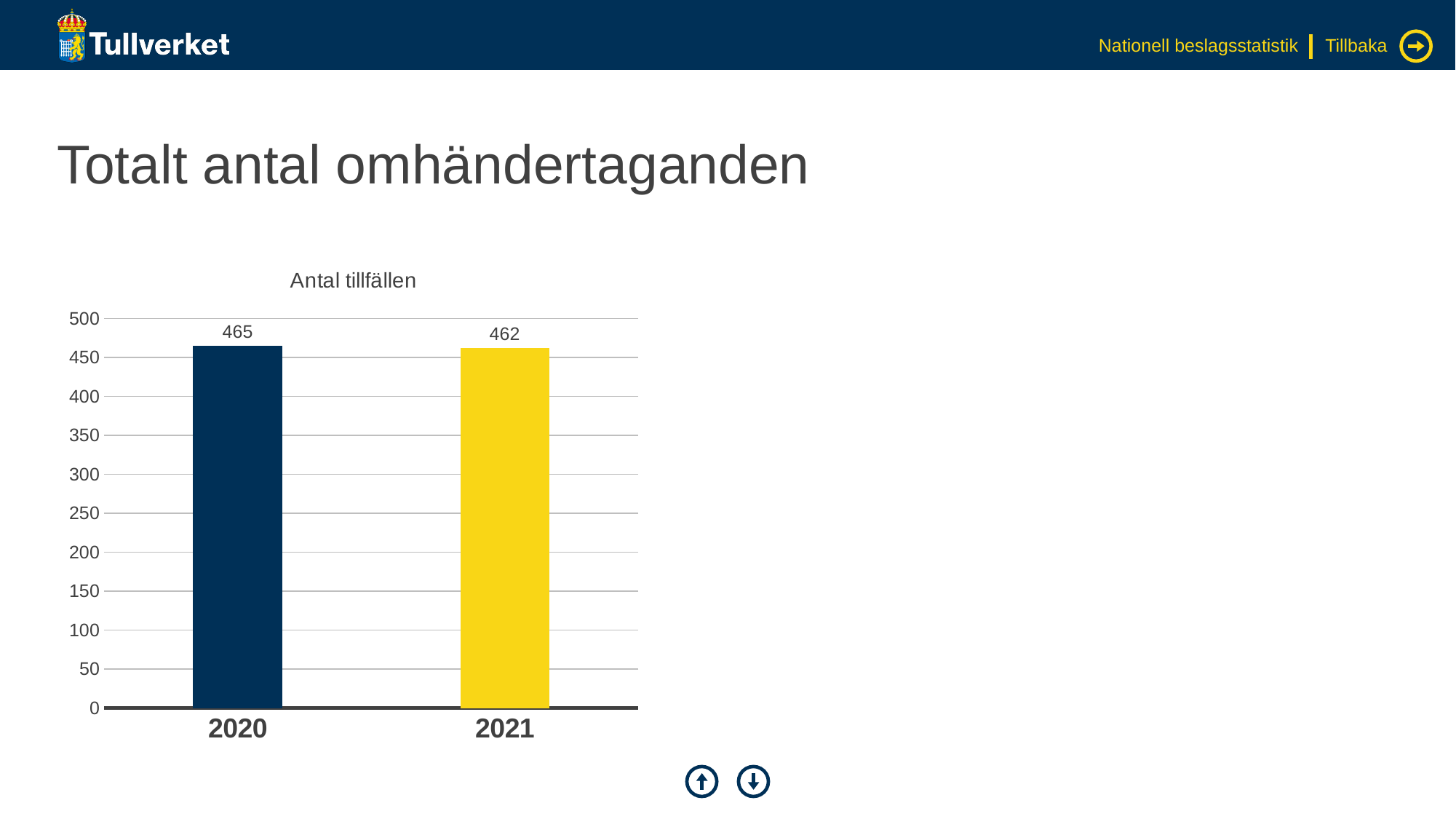

Nationell beslagsstatistik
Tillbaka
# Totalt antal omhändertaganden

### Chart: Antal tillfällen

| Category | Serie 1 |
|---|---|
| 2020 | 465.0 |
| 2021 | 462.0 |